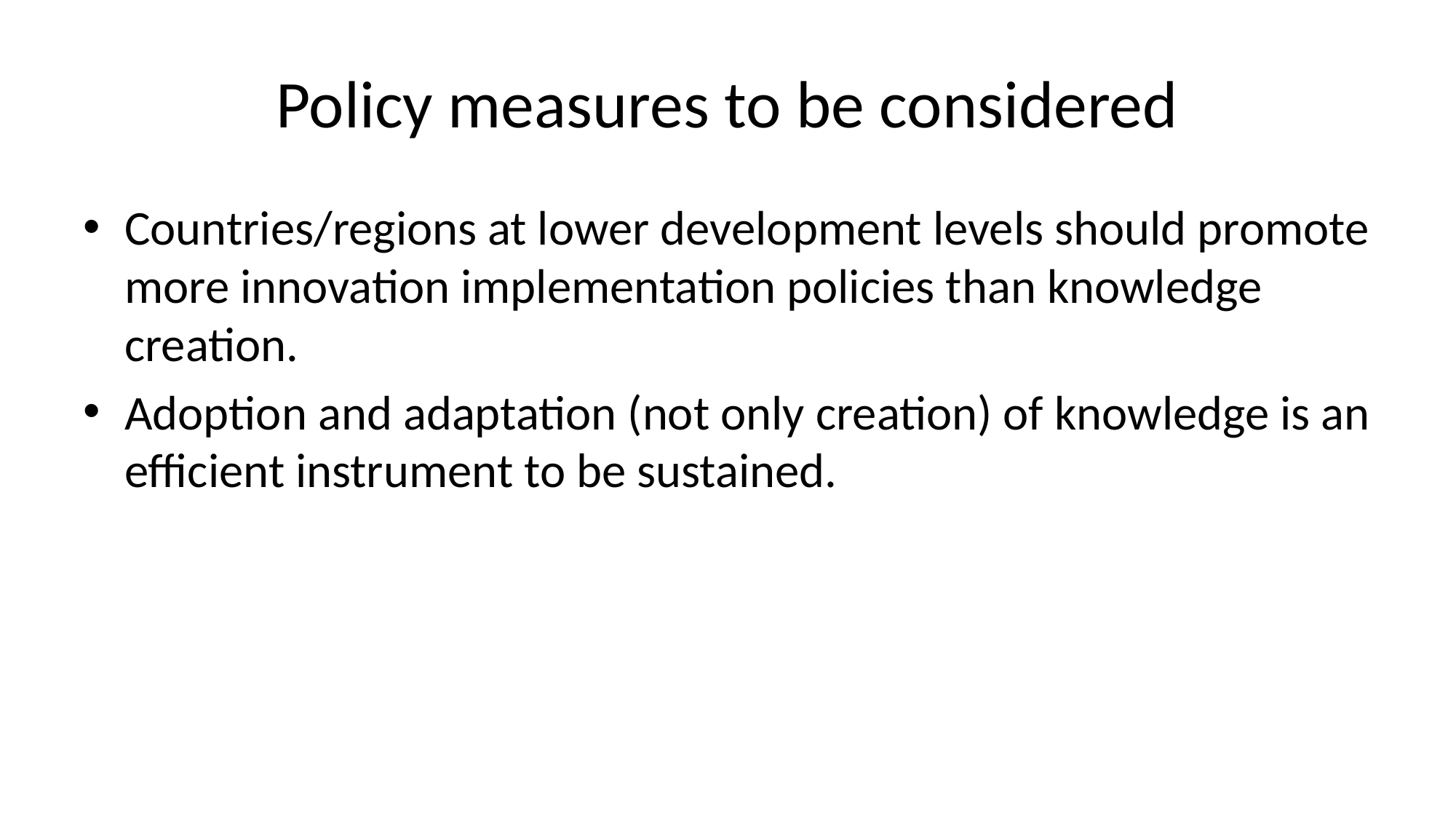

# Policy measures to be considered
Countries/regions at lower development levels should promote more innovation implementation policies than knowledge creation.
Adoption and adaptation (not only creation) of knowledge is an efficient instrument to be sustained.